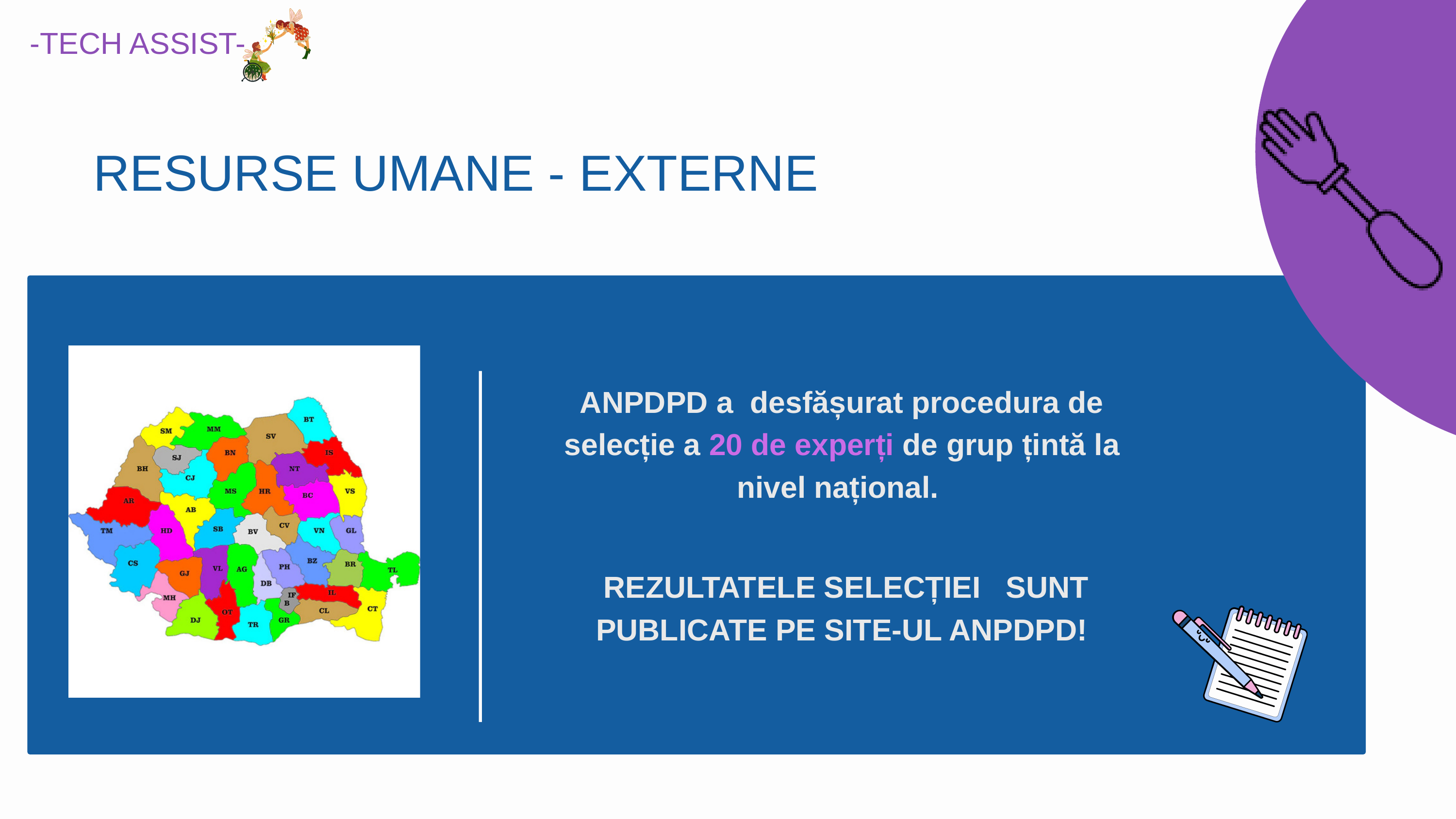

-TECH ASSIST-

RESURSE UMANE - EXTERNE

ANPDPD a  desfășurat procedura de selecție a 20 de experți de grup țintă la nivel național.

 REZULTATELE SELECȚIEI   SUNT PUBLICATE PE SITE-UL ANPDPD!